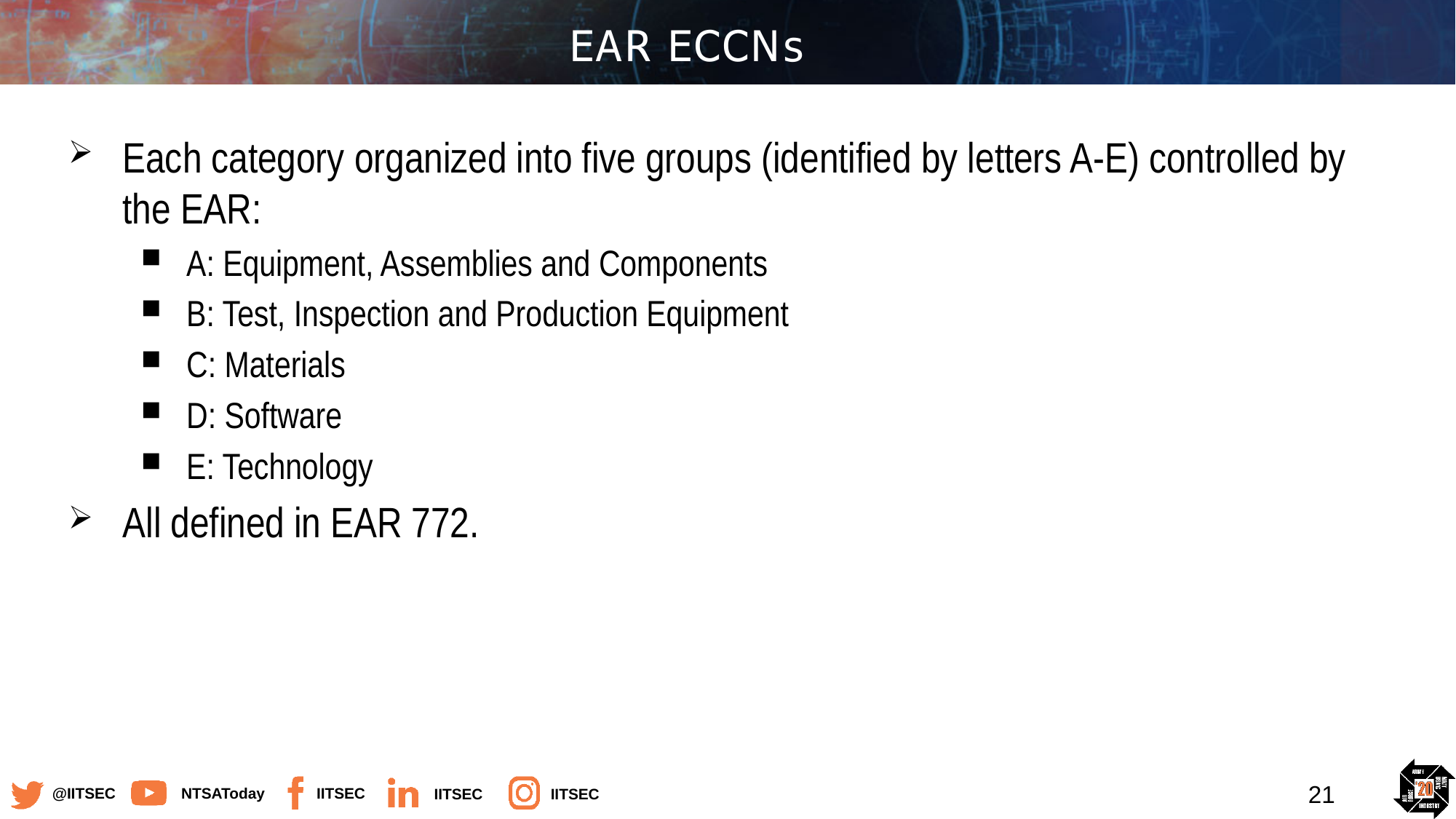

# EAR ECCNs
Each category organized into five groups (identified by letters A-E) controlled by the EAR:
A: Equipment, Assemblies and Components
B: Test, Inspection and Production Equipment
C: Materials
D: Software
E: Technology
All defined in EAR 772.

21